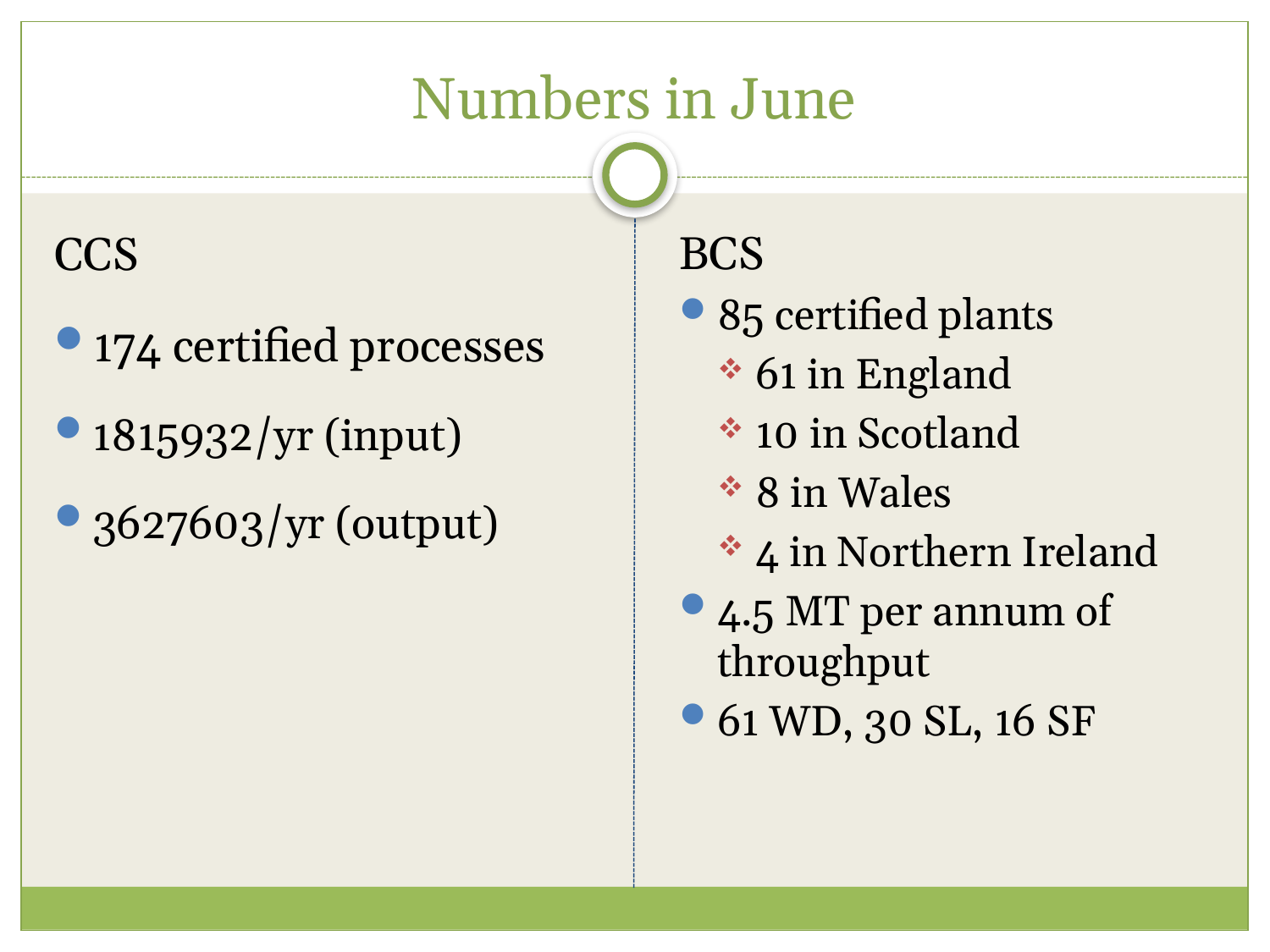

# Numbers in June
CCS
174 certified processes
1815932/yr (input)
3627603/yr (output)
BCS
85 certified plants
61 in England
10 in Scotland
8 in Wales
4 in Northern Ireland
4.5 MT per annum of throughput
61 WD, 30 SL, 16 SF